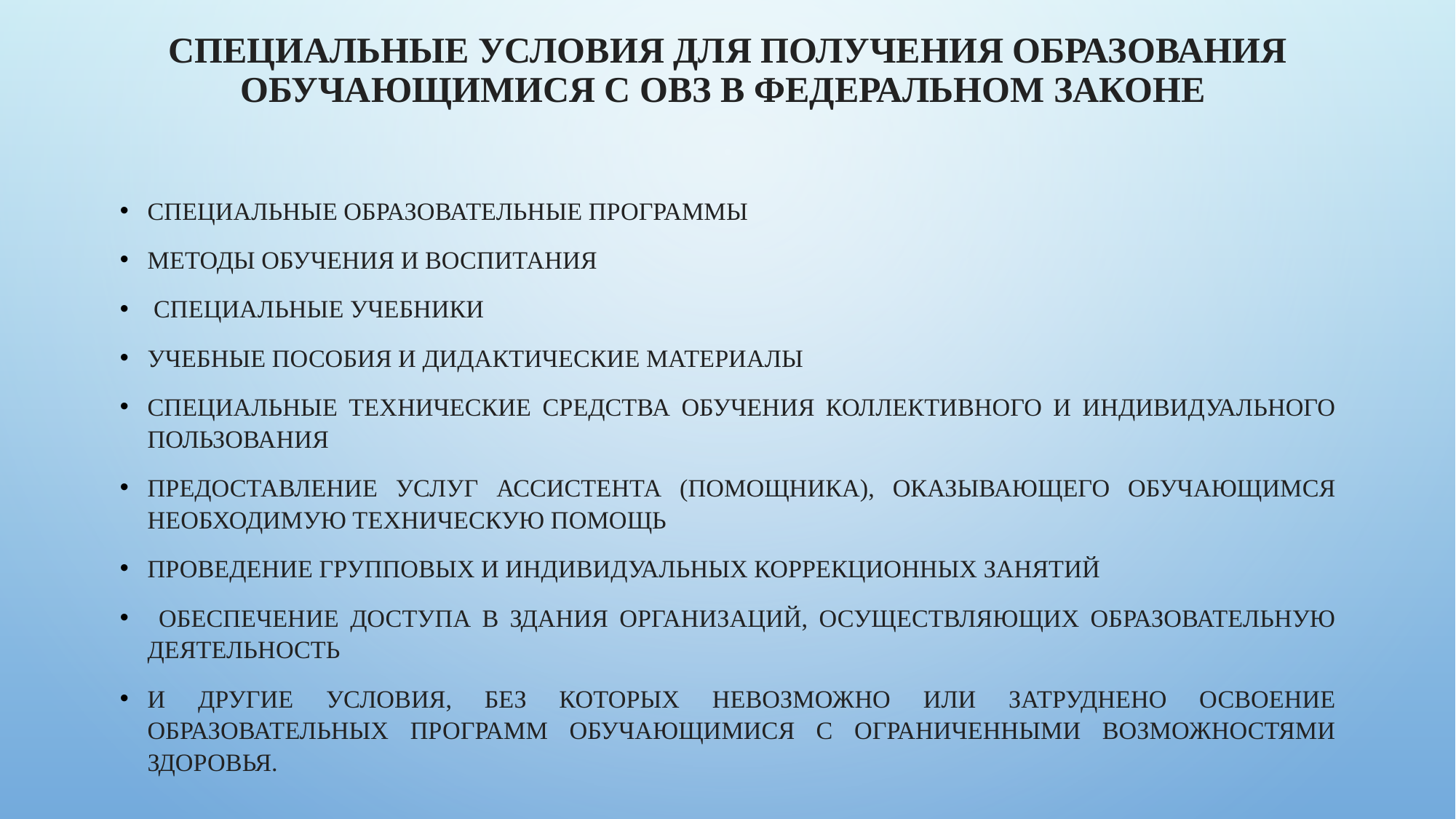

# специальные условия для получения образования обучающимися с овз в Федеральном законе
специальные образовательные программы
методы обучения и воспитания
 специальные учебники
учебные пособия и дидактические материалы
специальные технические средства обучения коллективного и индивидуального пользования
предоставление услуг ассистента (помощника), оказывающего обучающимся необходимую техническую помощь
проведение групповых и индивидуальных коррекционных занятий
 обеспечение доступа в здания организаций, осуществляющих образовательную деятельность
и другие условия, без которых невозможно или затруднено освоение образовательных программ обучающимися с ограниченными возможностями здоровья.